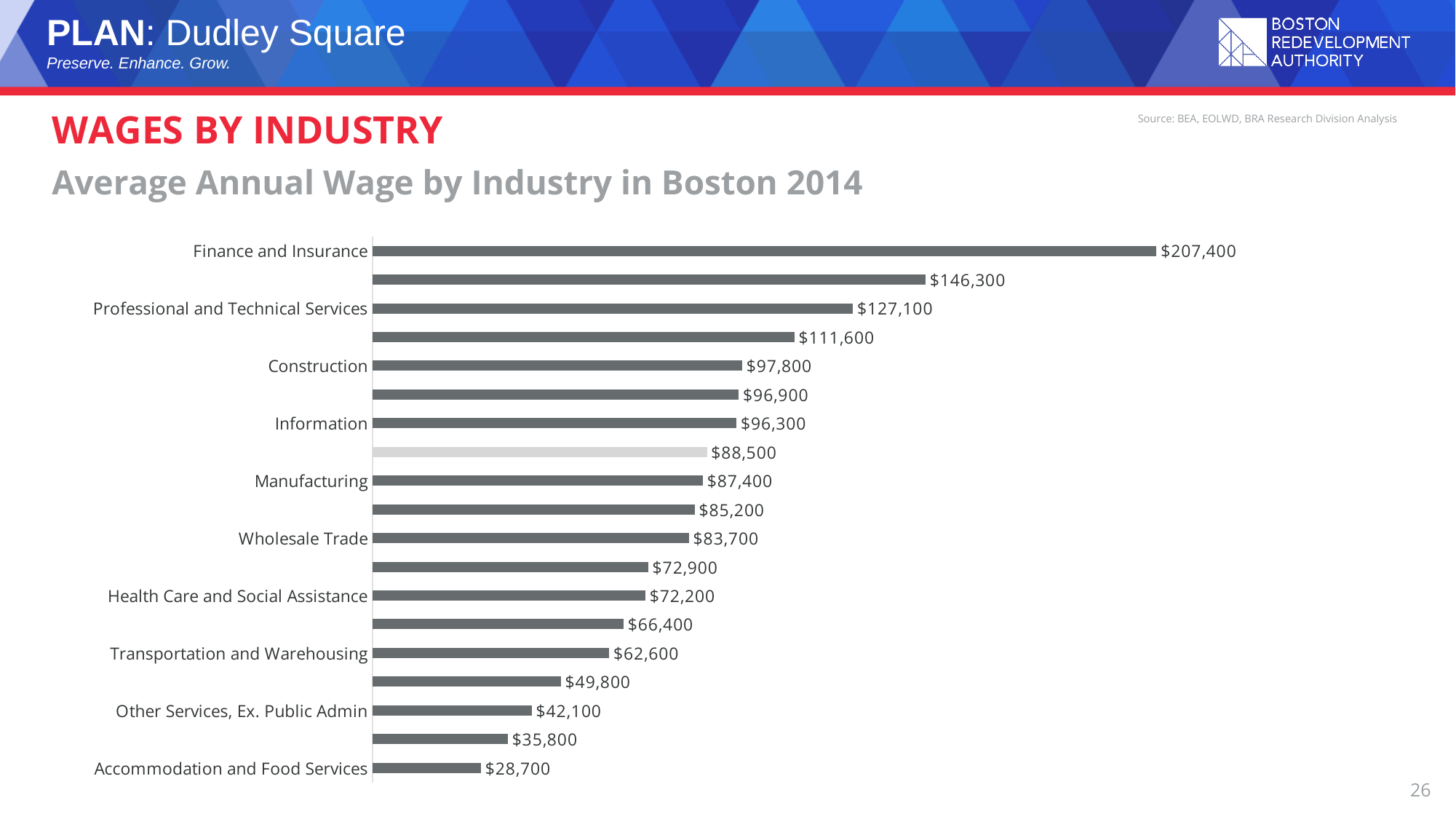

# wages by industry
Source: BEA, EOLWD, BRA Research Division Analysis
Average Annual Wage by Industry in Boston 2014

### Chart

| Category |  |
|---|---|
| Accommodation and Food Services | 28700.0 |
| Retail Trade | 35800.0 |
| Other Services, Ex. Public Admin | 42100.0 |
| Administrative and Waste Services | 49800.0 |
| Transportation and Warehousing | 62600.0 |
| Educational Services | 66400.0 |
| Health Care and Social Assistance | 72200.0 |
| Arts, Entertainment, and Recreation | 72900.0 |
| Wholesale Trade | 83700.0 |
| Public Administration | 85200.0 |
| Manufacturing | 87400.0 |
| All industries | 88500.0 |
| Information | 96300.0 |
| Real Estate and Rental and Leasing | 96900.0 |
| Construction | 97800.0 |
| Utilities | 111600.0 |
| Professional and Technical Services | 127100.0 |
| Management of Companies and Enterprises | 146300.0 |
| Finance and Insurance | 207400.0 |